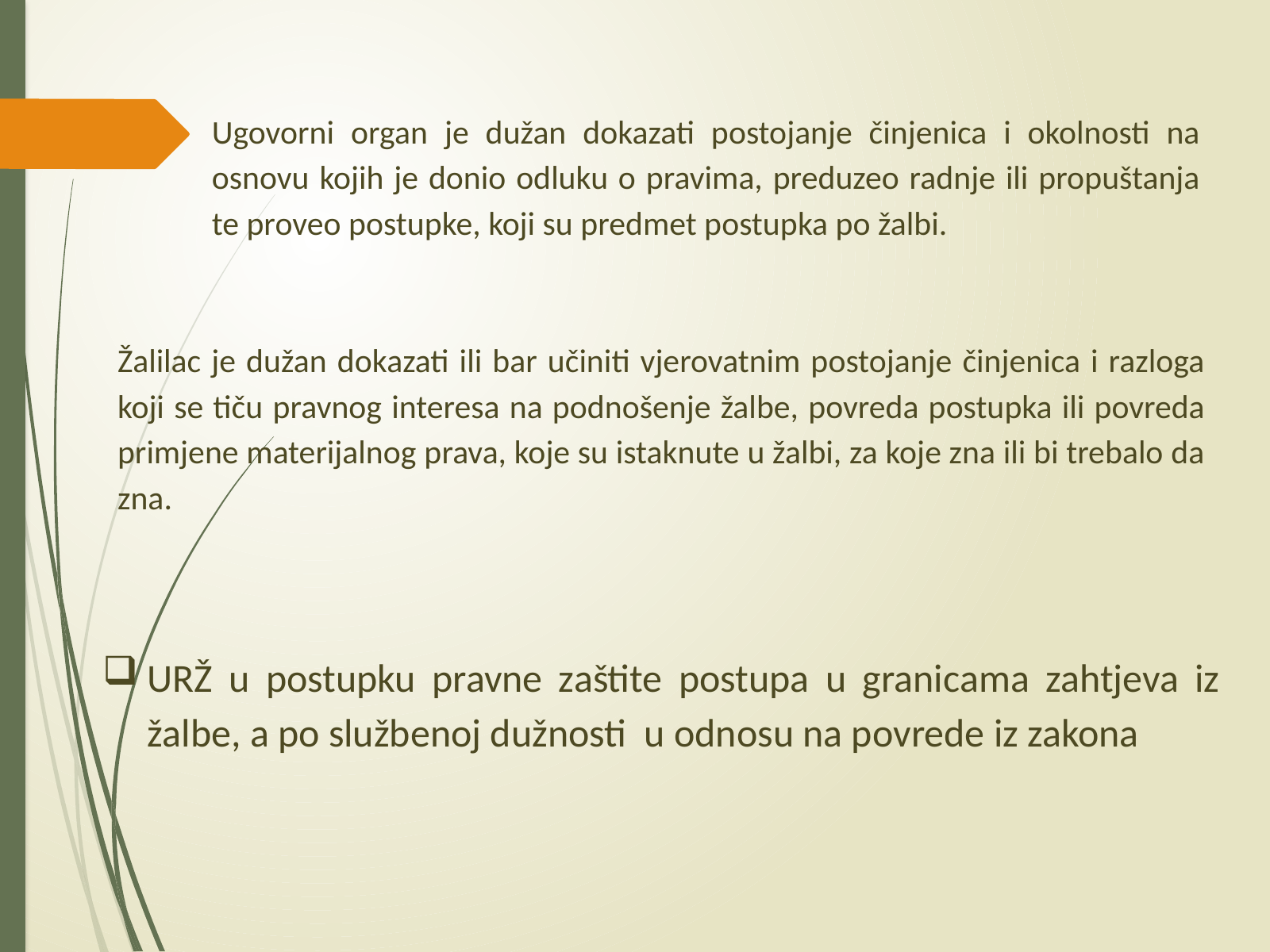

Ugovorni organ je dužan dokazati postojanje činjenica i okolnosti na osnovu kojih je donio odluku o pravima, preduzeo radnje ili propuštanja te proveo postupke, koji su predmet postupka po žalbi.

Žalilac je dužan dokazati ili bar učiniti vjerovatnim postojanje činjenica i razloga koji se tiču pravnog interesa na podnošenje žalbe, povreda postupka ili povreda primjene materijalnog prava, koje su istaknute u žalbi, za koje zna ili bi trebalo da zna.

URŽ u postupku pravne zaštite postupa u granicama zahtjeva iz žalbe, a po službenoj dužnosti  u odnosu na povrede iz zakona